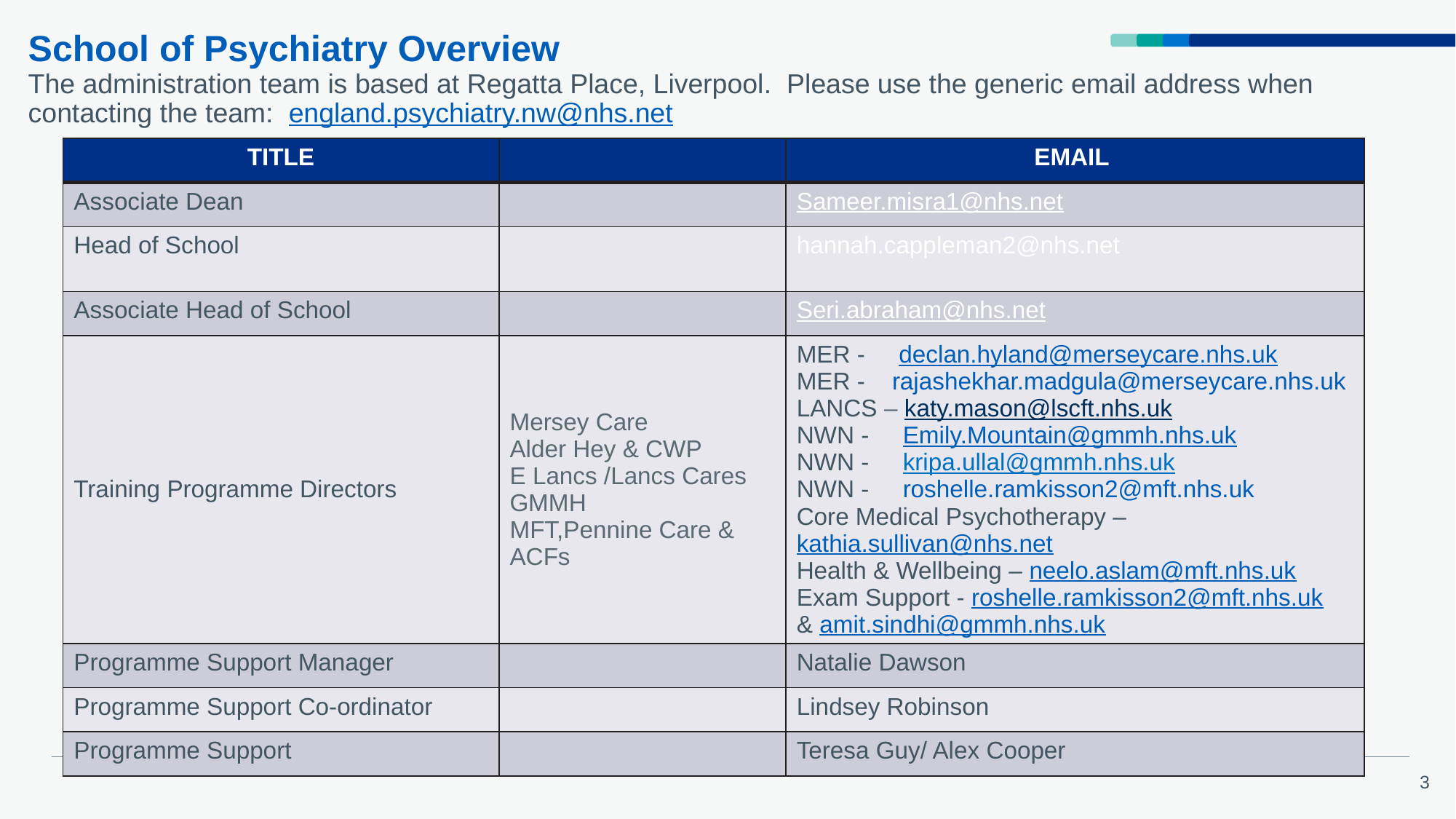

# School of Psychiatry Overview The administration team is based at Regatta Place, Liverpool​.  ​Please use the generic email address when contacting the team:  england.psychiatry.nw@nhs.net
| TITLE |  | EMAIL |
| --- | --- | --- |
| Associate Dean |  | Sameer.misra1@nhs.net |
| Head of School |  | hannah.cappleman2@nhs.net |
| Associate Head of School |  | Seri.abraham@nhs.net |
| Training Programme Directors | Mersey Care Alder Hey & CWP E Lancs /Lancs Cares GMMH MFT,Pennine Care & ACFs | MER - declan.hyland@merseycare.nhs.uk MER -  rajashekhar.madgula@merseycare.nhs.uk LANCS – katy.mason@lscft.nhs.uk NWN - Emily.Mountain@gmmh.nhs.uk NWN - kripa.ullal@gmmh.nhs.uk NWN - roshelle.ramkisson2@mft.nhs.uk Core Medical Psychotherapy – kathia.sullivan@nhs.net Health & Wellbeing – neelo.aslam@mft.nhs.uk Exam Support - roshelle.ramkisson2@mft.nhs.uk & amit.sindhi@gmmh.nhs.uk |
| Programme Support Manager |  | Natalie Dawson |
| Programme Support Co-ordinator |  | Lindsey Robinson |
| Programme Support​ |  | Teresa Guy/ Alex Cooper |